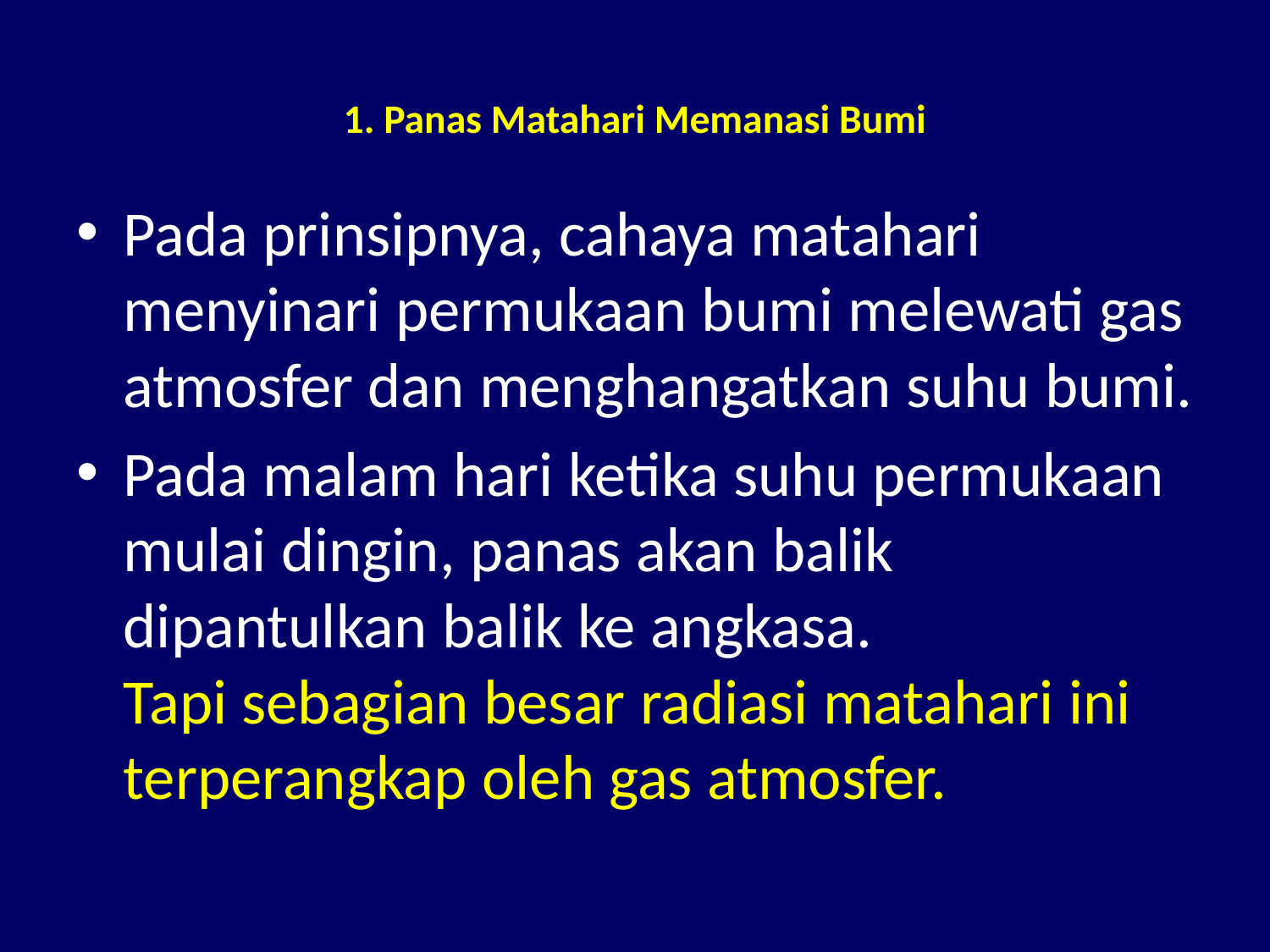

# 1. Panas Matahari Memanasi Bumi
Pada prinsipnya, cahaya matahari menyinari permukaan bumi melewati gas atmosfer dan menghangatkan suhu bumi.
Pada malam hari ketika suhu permukaan mulai dingin, panas akan balik dipantulkan balik ke angkasa.
Tapi sebagian besar radiasi matahari ini terperangkap oleh gas atmosfer.